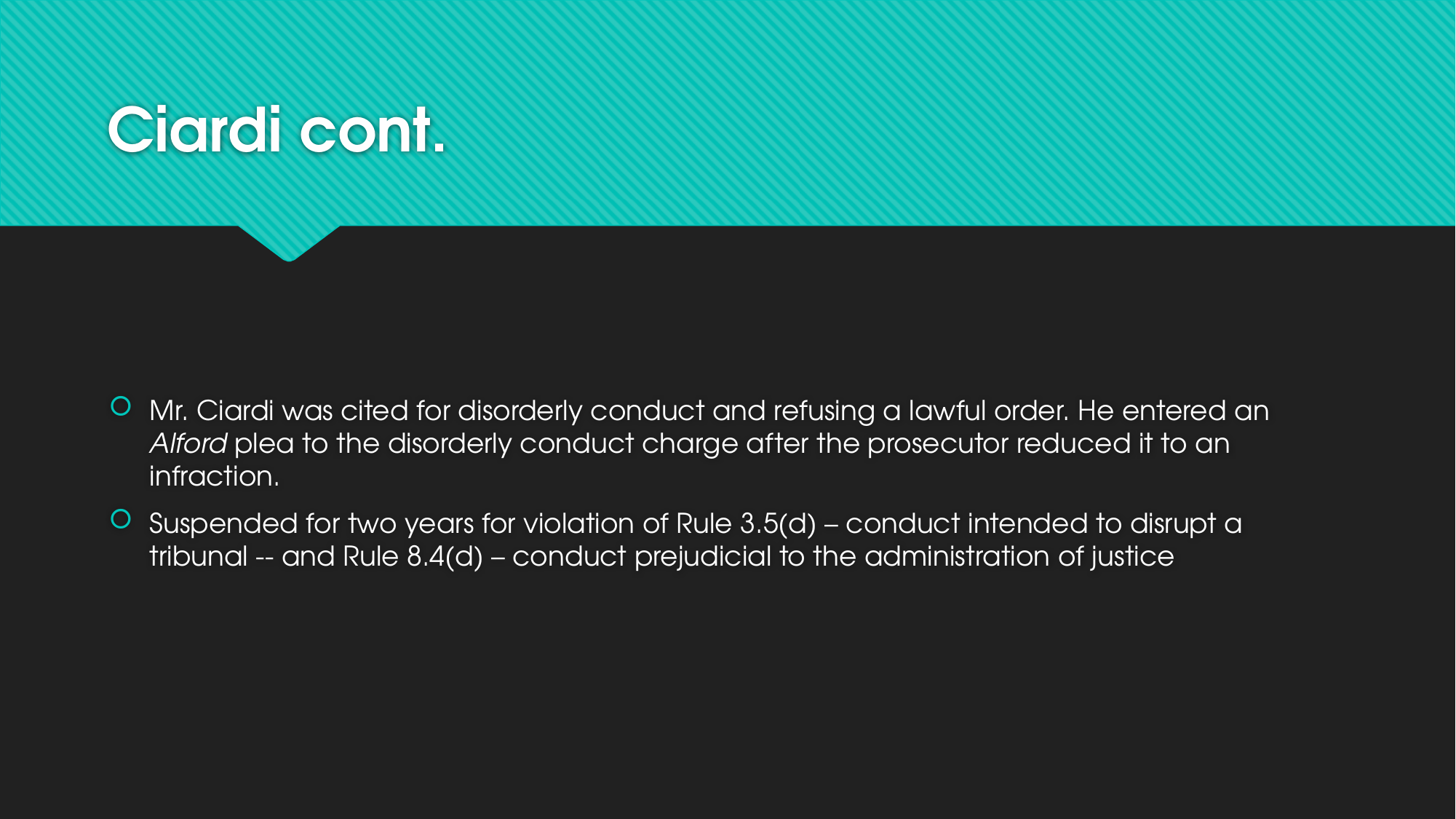

# Ciardi cont.
Mr. Ciardi was cited for disorderly conduct and refusing a lawful order. He entered an Alford plea to the disorderly conduct charge after the prosecutor reduced it to an infraction.
Suspended for two years for violation of Rule 3.5(d) – conduct intended to disrupt a tribunal -- and Rule 8.4(d) – conduct prejudicial to the administration of justice